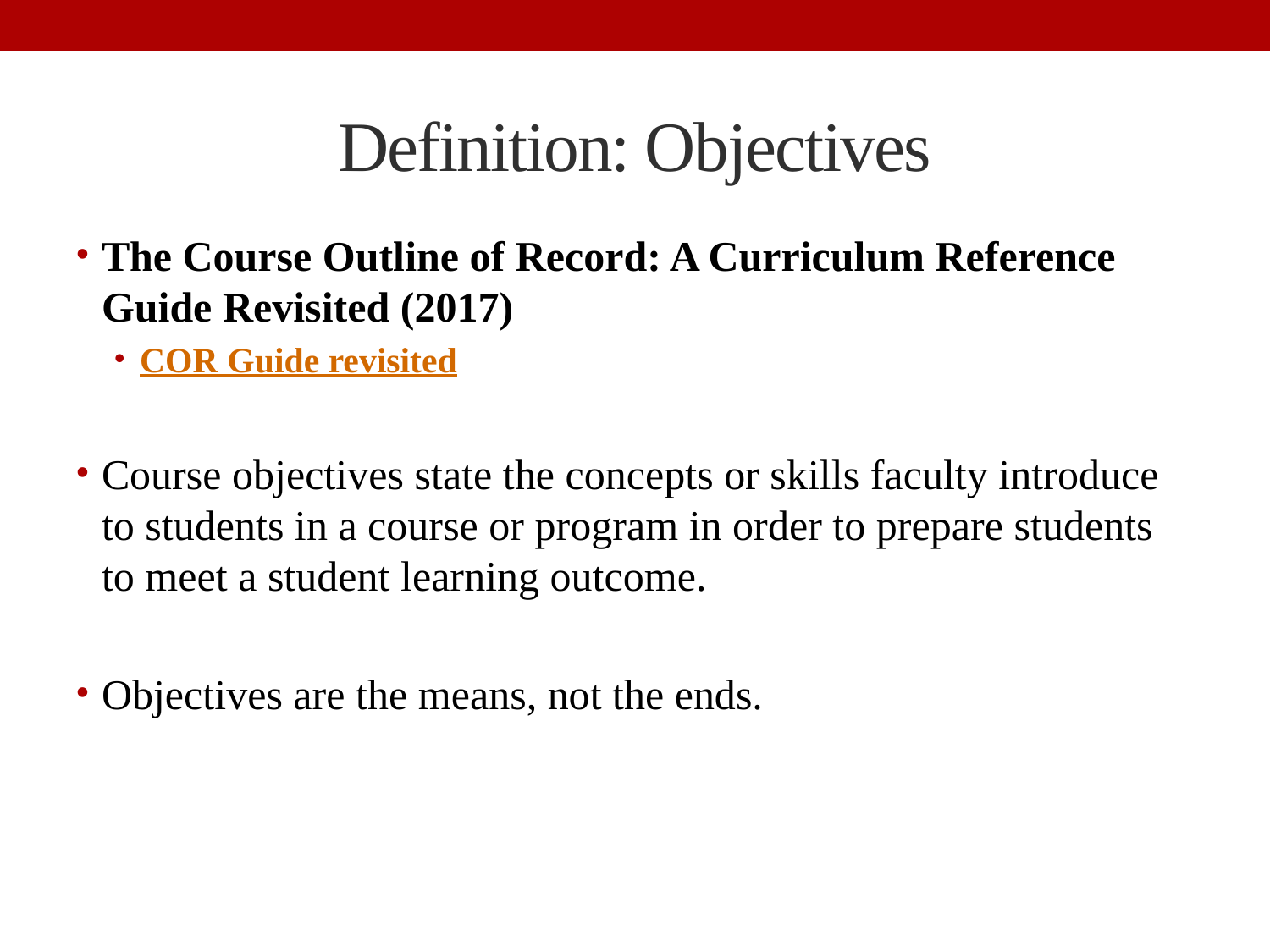

# Definition: Objectives
The Course Outline of Record: A Curriculum Reference Guide Revisited (2017)
COR Guide revisited

Course objectives state the concepts or skills faculty introduce to students in a course or program in order to prepare students to meet a student learning outcome.

Objectives are the means, not the ends.